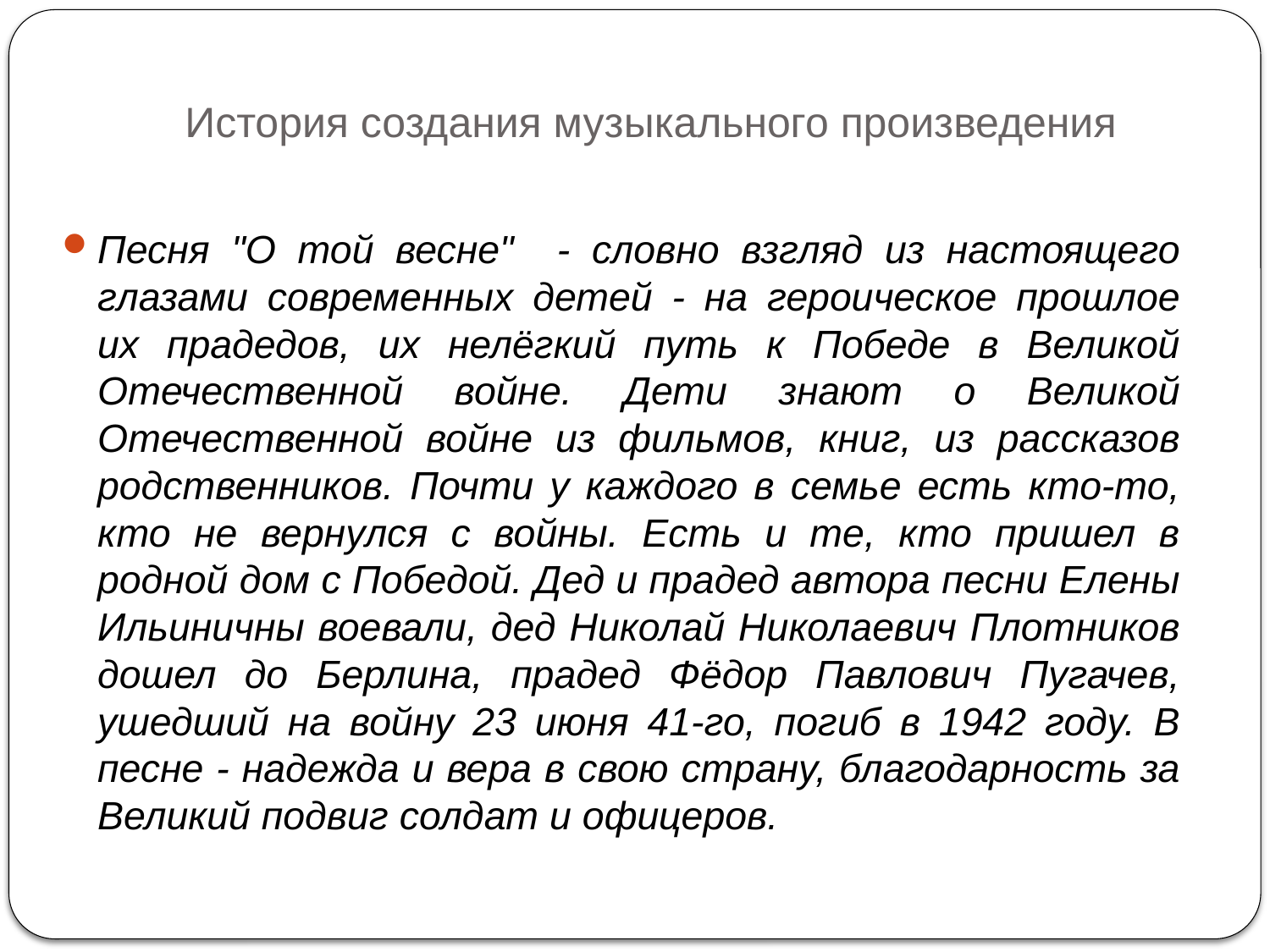

# История создания музыкального произведения
Песня "О той весне"  - словно взгляд из настоящего глазами современных детей - на героическое прошлое их прадедов, их нелёгкий путь к Победе в Великой Отечественной войне. Дети знают о Великой Отечественной войне из фильмов, книг, из рассказов родственников. Почти у каждого в семье есть кто-то, кто не вернулся с войны. Есть и те, кто пришел в родной дом с Победой. Дед и прадед автора песни Елены Ильиничны воевали, дед Николай Николаевич Плотников дошел до Берлина, прадед Фёдор Павлович Пугачев, ушедший на войну 23 июня 41-го, погиб в 1942 году. В песне - надежда и вера в свою страну, благодарность за Великий подвиг солдат и офицеров.